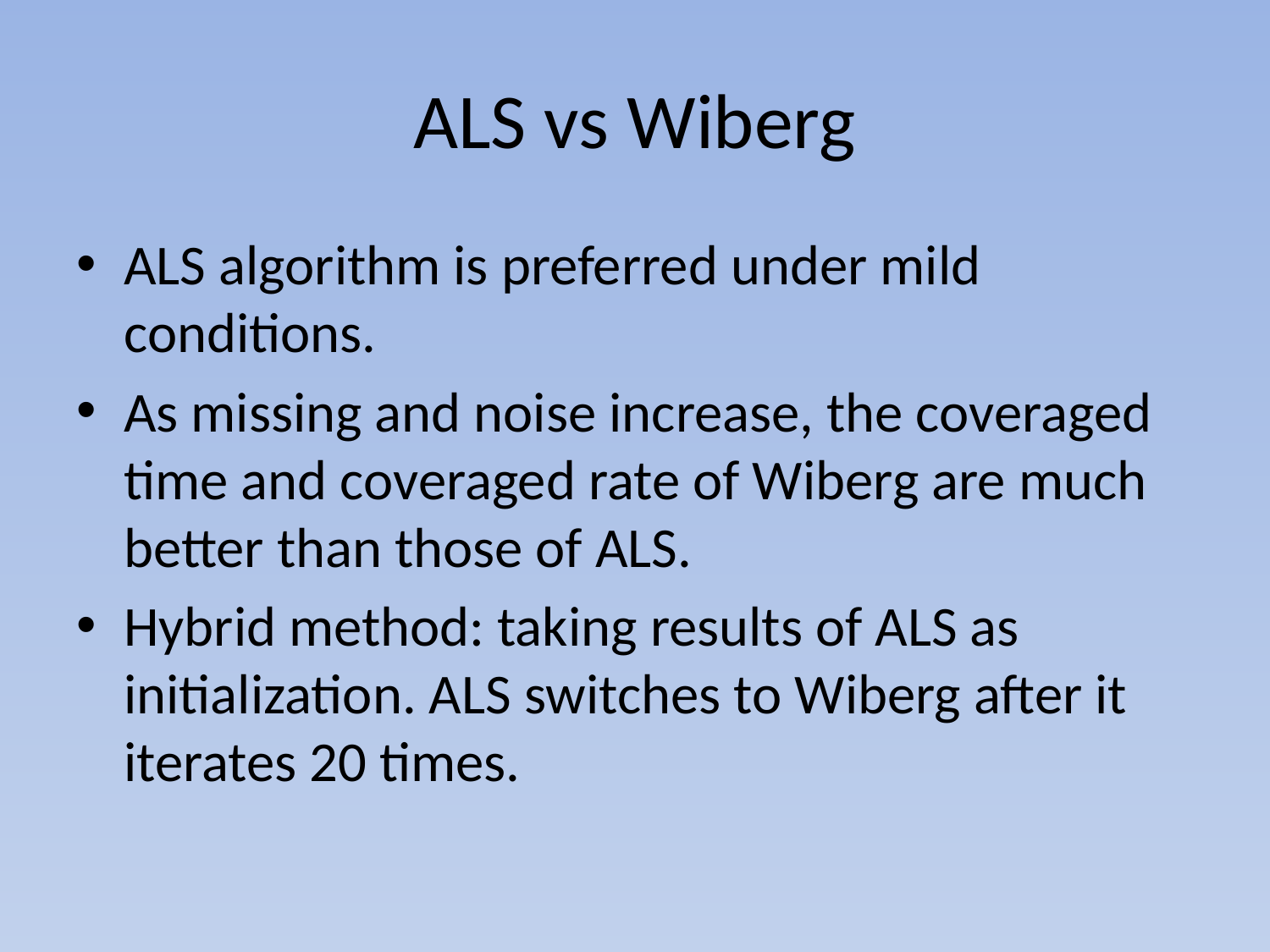

# ALS vs Wiberg
ALS algorithm is preferred under mild conditions.
As missing and noise increase, the coveraged time and coveraged rate of Wiberg are much better than those of ALS.
Hybrid method: taking results of ALS as initialization. ALS switches to Wiberg after it iterates 20 times.